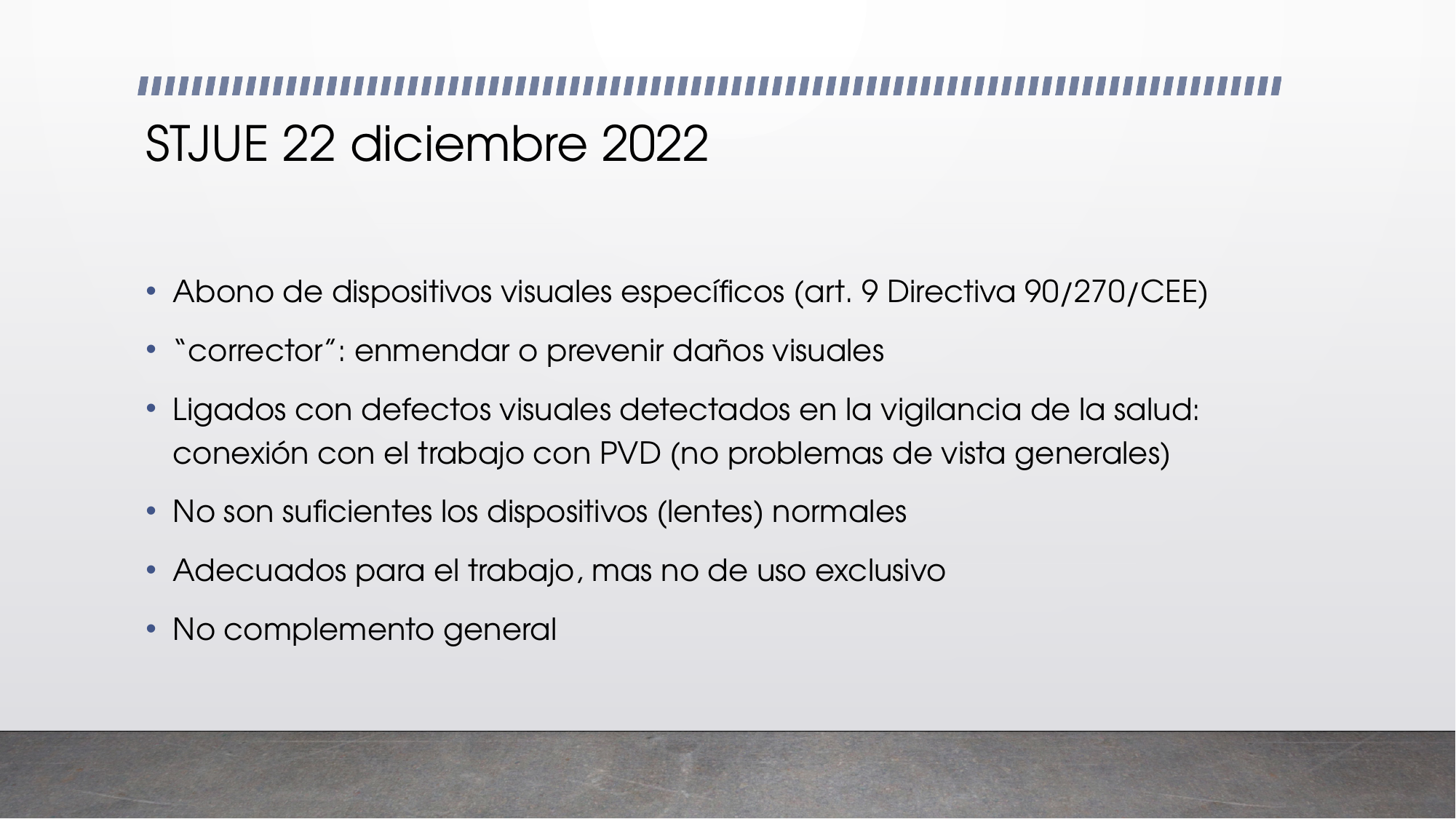

# STJUE 22 diciembre 2022
Abono de dispositivos visuales específicos (art. 9 Directiva 90/270/CEE)
“corrector”: enmendar o prevenir daños visuales
Ligados con defectos visuales detectados en la vigilancia de la salud: conexión con el trabajo con PVD (no problemas de vista generales)
No son suficientes los dispositivos (lentes) normales
Adecuados para el trabajo, mas no de uso exclusivo
No complemento general